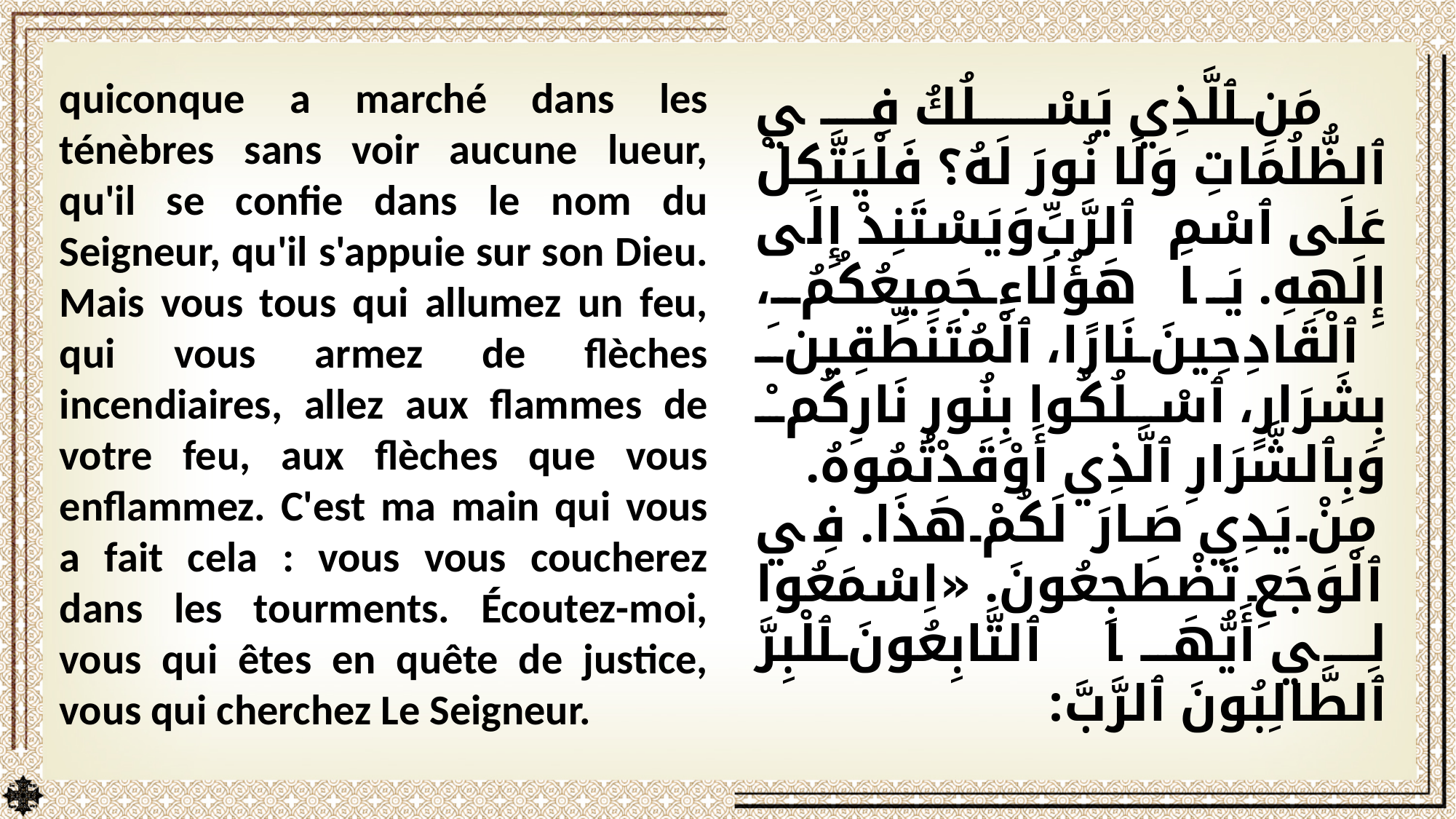

quiconque a marché dans les ténèbres sans voir aucune lueur, qu'il se confie dans le nom du Seigneur, qu'il s'appuie sur son Dieu. Mais vous tous qui allumez un feu, qui vous armez de flèches incendiaires, allez aux flammes de votre feu, aux flèches que vous enflammez. C'est ma main qui vous a fait cela : vous vous coucherez dans les tourments. Écoutez-moi, vous qui êtes en quête de justice, vous qui cherchez Le Seigneur.
مَنِ ٱلَّذِي يَسْلُكُ فِي ٱلظُّلُمَاتِ وَلَا نُورَ لَهُ؟ فَلْيَتَّكِلْ عَلَى ٱسْمِ ٱلرَّبِّ وَيَسْتَنِدْ إِلَى إِلَهِهِ. يَا هَؤُلَاءِ جَمِيعُكُمُ، ٱلْقَادِحِينَ نَارًا، ٱلْمُتَنَطِّقِينَ بِشَرَارٍ، ٱسْلُكُوا بِنُورِ نَارِكُمْ وَبِٱلشَّرَارِ ٱلَّذِي أَوْقَدْتُمُوهُ. مِنْ يَدِي صَارَ لَكُمْ هَذَا. فِي ٱلْوَجَعِ تَضْطَجِعُونَ. «اِسْمَعُوا لِي أَيُّهَا ٱلتَّابِعُونَ ٱلْبِرَّ ٱلطَّالِبُونَ ٱلرَّبَّ: